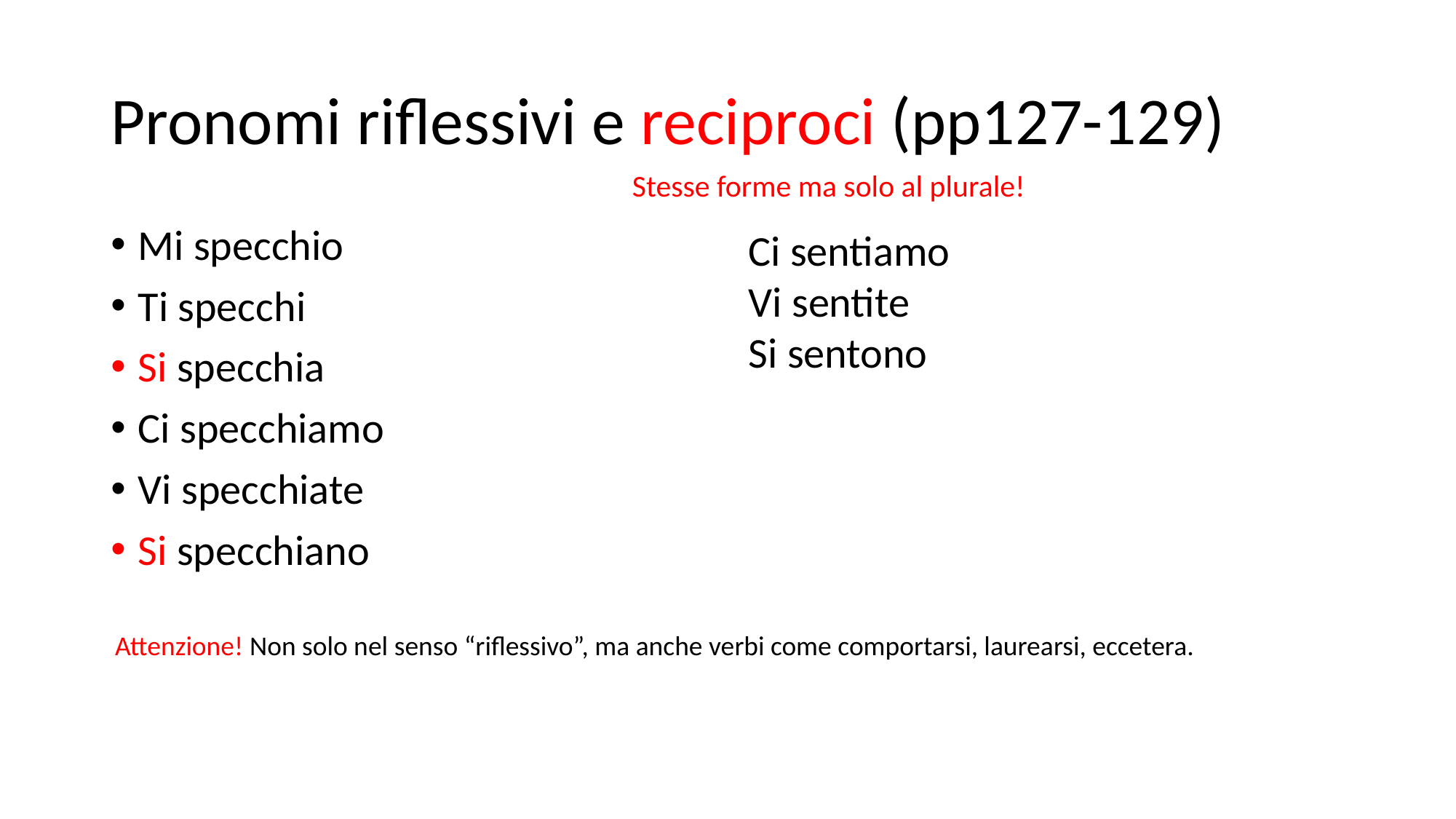

# Pronomi riflessivi e reciproci (pp127-129)
Stesse forme ma solo al plurale!

Mi specchio
Ti specchi
Si specchia
Ci specchiamo
Vi specchiate
Si specchiano
Ci sentiamo
Vi sentite
Si sentono

Attenzione! Non solo nel senso “riflessivo”, ma anche verbi come comportarsi, laurearsi, eccetera.